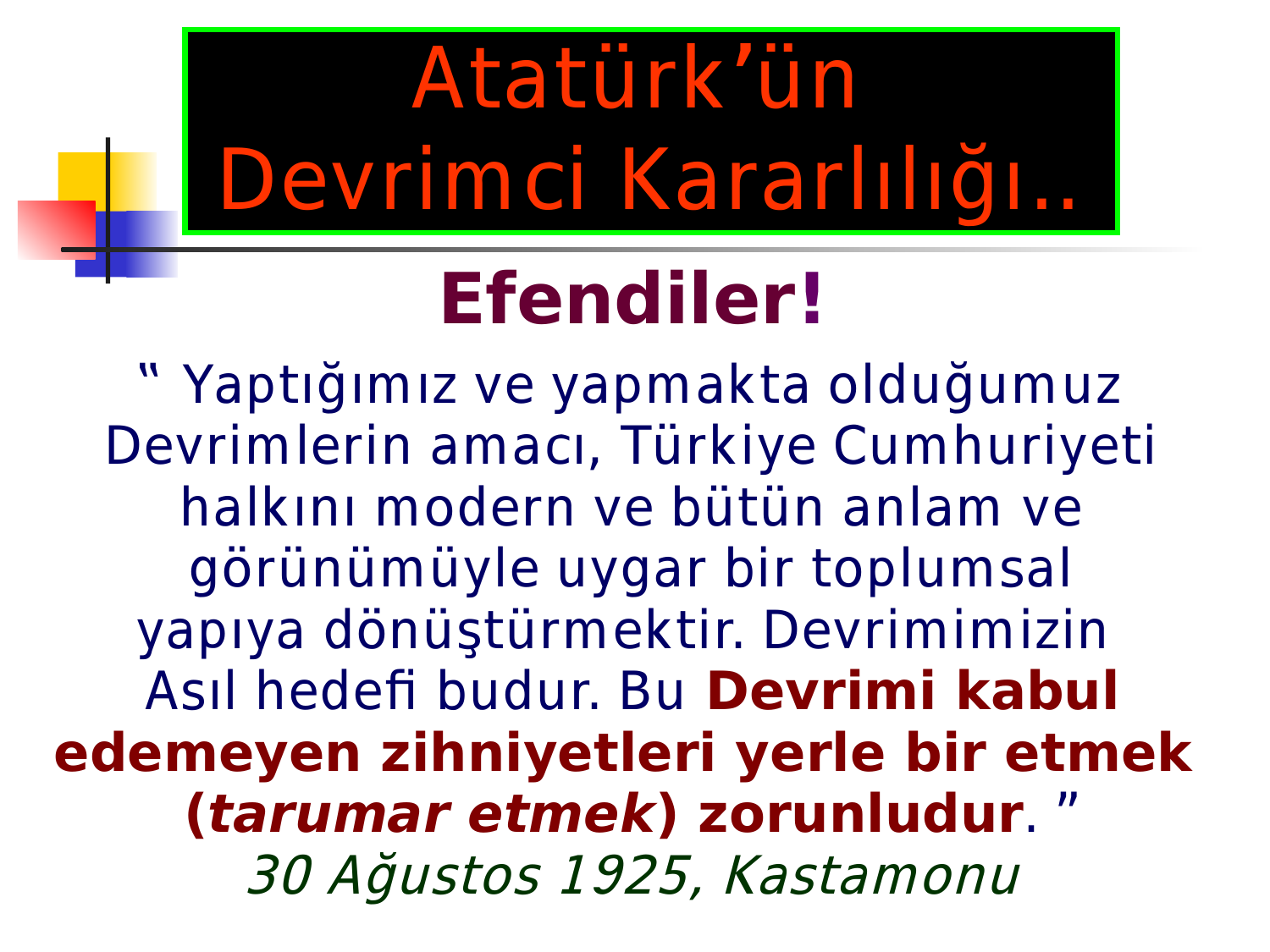

# Atatürk’ün Devrimci Kararlılığı..
Efendiler!

“ Yaptığımız ve yapmakta olduğumuz
Devrimlerin amacı, Türkiye Cumhuriyeti
halkını modern ve bütün anlam ve
görünümüyle uygar bir toplumsal
yapıya dönüştürmektir. Devrimimizin
Asıl hedefi budur. Bu Devrimi kabul
edemeyen zihniyetleri yerle bir etmek
(tarumar etmek) zorunludur. ”
30 Ağustos 1925, Kastamonu